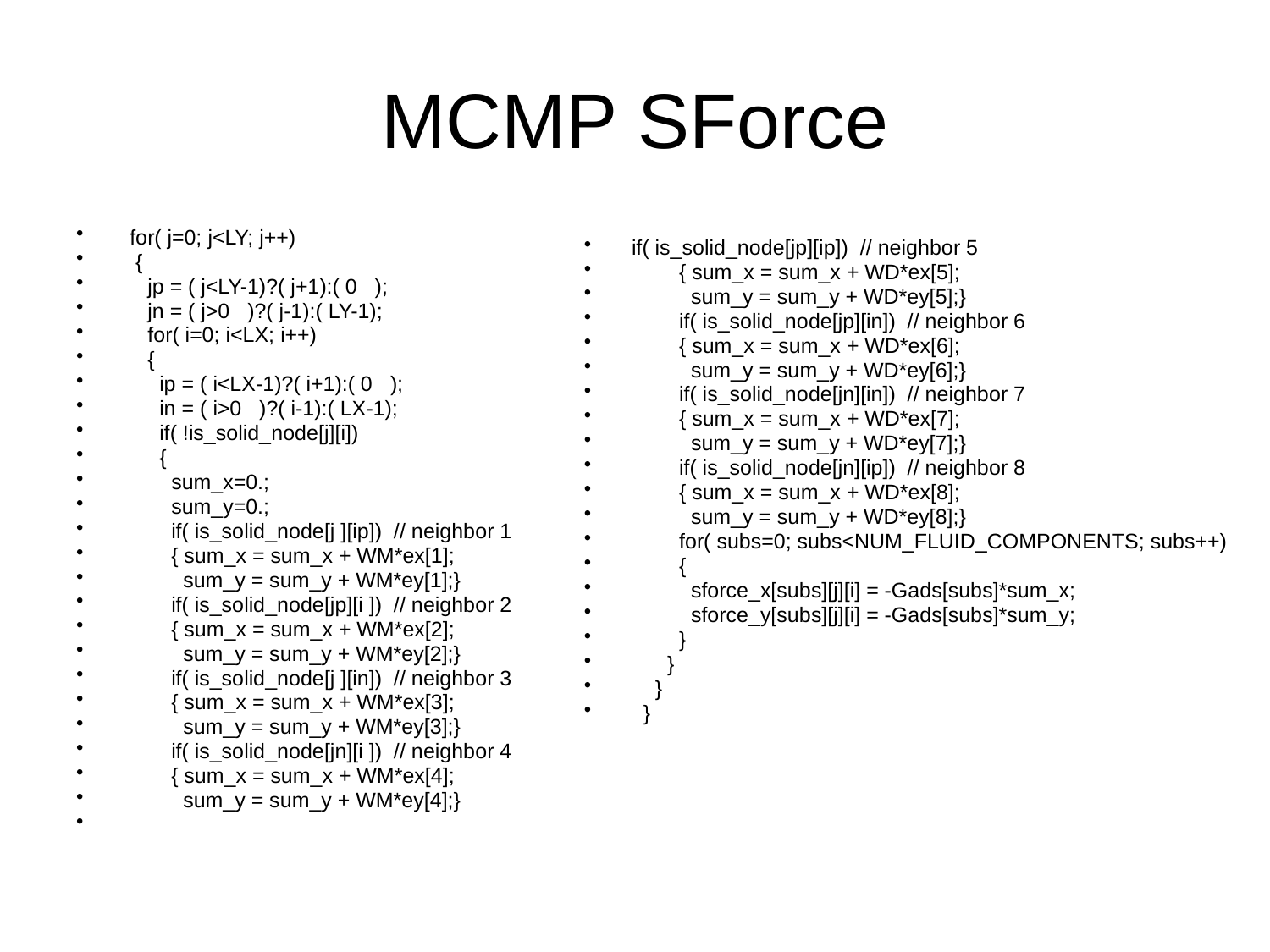

# MCMP SForce
 for( j=0; j<LY; j++)
  {
    jp = ( j<LY-1)?( j+1):( 0   );
    jn = ( j>0   )?( j-1):( LY-1);
    for( i=0; i<LX; i++)
    {
      ip = ( i<LX-1)?( i+1):( 0   );
      in = ( i>0   )?( i-1):( LX-1);
      if( !is_solid_node[j][i])
      {
        sum_x=0.;
        sum_y=0.;
        if( is_solid_node[j ][ip])  // neighbor 1
        { sum_x = sum_x + WM*ex[1];
          sum_y = sum_y + WM*ey[1];}
        if( is_solid_node[jp][i ])  // neighbor 2
        { sum_x = sum_x + WM*ex[2];
          sum_y = sum_y + WM*ey[2];}
        if( is_solid_node[j ][in])  // neighbor 3
        { sum_x = sum_x + WM*ex[3];
          sum_y = sum_y + WM*ey[3];}
        if( is_solid_node[jn][i ])  // neighbor 4
        { sum_x = sum_x + WM*ex[4];
          sum_y = sum_y + WM*ey[4];}

if( is_solid_node[jp][ip])  // neighbor 5
        { sum_x = sum_x + WD*ex[5];
          sum_y = sum_y + WD*ey[5];}
        if( is_solid_node[jp][in])  // neighbor 6
        { sum_x = sum_x + WD*ex[6];
          sum_y = sum_y + WD*ey[6];}
        if( is_solid_node[jn][in])  // neighbor 7
        { sum_x = sum_x + WD*ex[7];
          sum_y = sum_y + WD*ey[7];}
        if( is_solid_node[jn][ip])  // neighbor 8
        { sum_x = sum_x + WD*ex[8];
          sum_y = sum_y + WD*ey[8];}
        for( subs=0; subs<NUM_FLUID_COMPONENTS; subs++)
        {
          sforce_x[subs][j][i] = -Gads[subs]*sum_x;
          sforce_y[subs][j][i] = -Gads[subs]*sum_y;
        }
      }
    }
  }